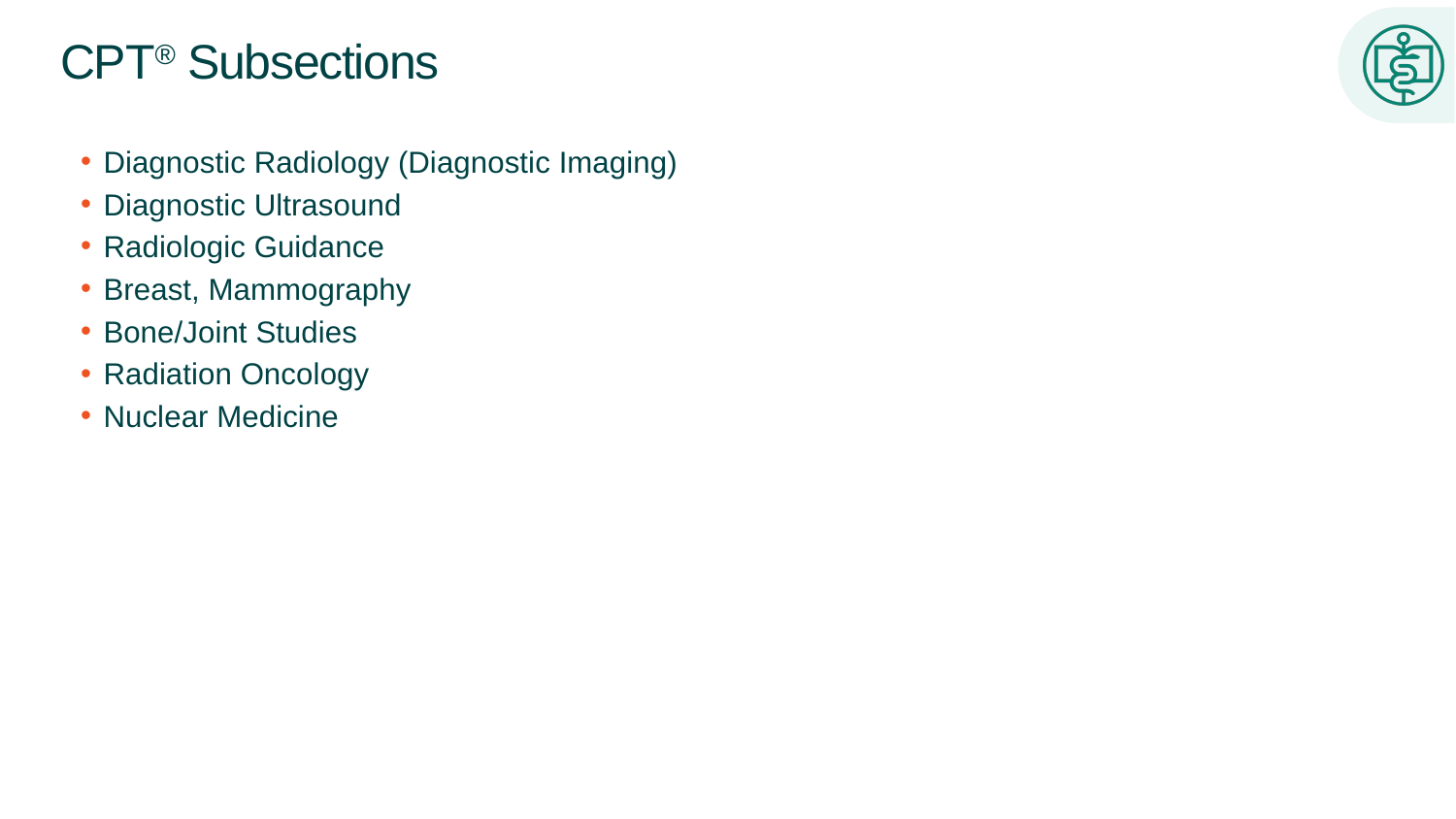

# CPT® Subsections
Diagnostic Radiology (Diagnostic Imaging)
Diagnostic Ultrasound
Radiologic Guidance
Breast, Mammography
Bone/Joint Studies
Radiation Oncology
Nuclear Medicine